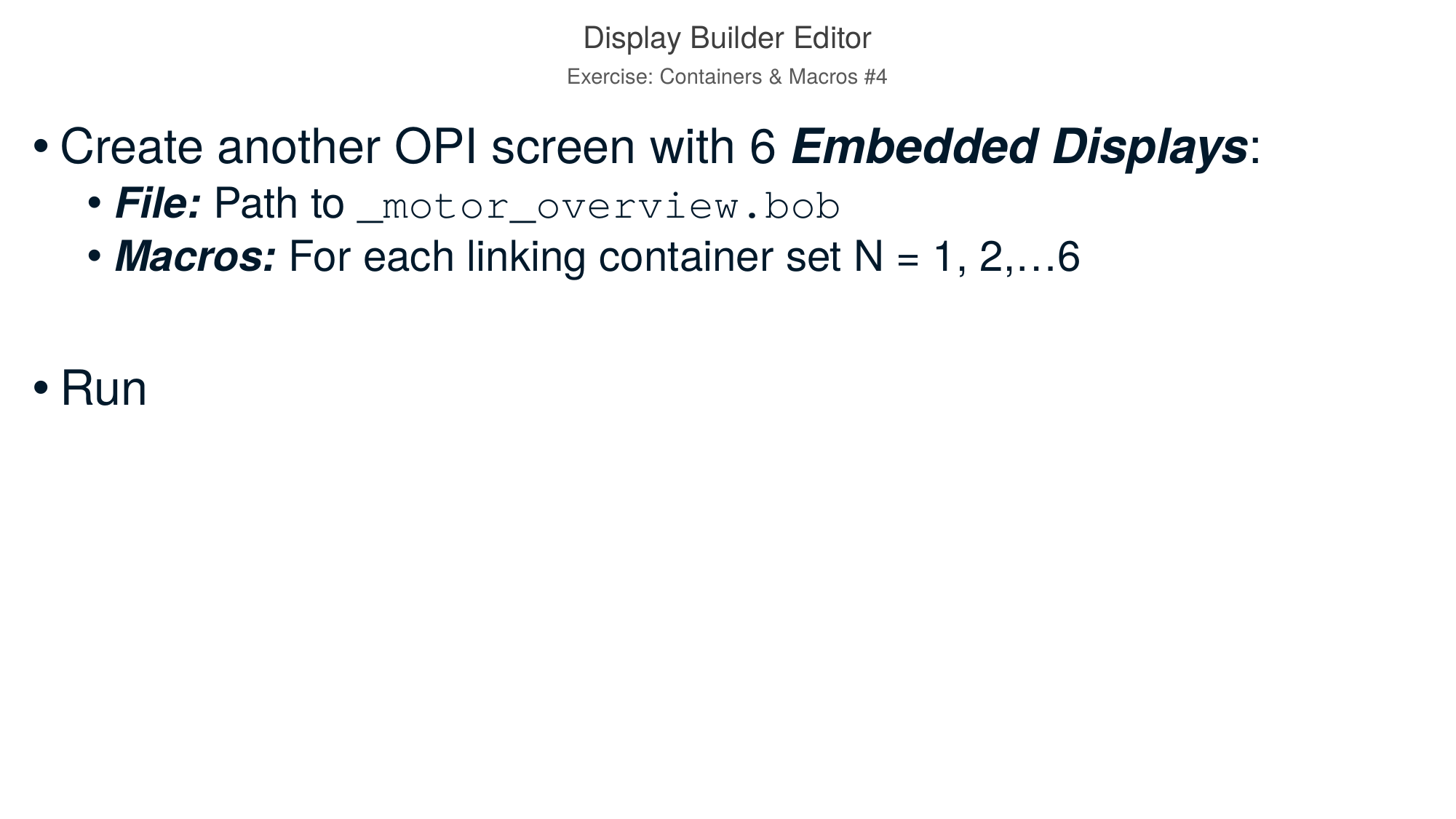

# Display Builder Editor
Exercise: Containers & Macros #4
Create another OPI screen with 6 Embedded Displays:
File: Path to _motor_overview.bob
Macros: For each linking container set N = 1, 2,…6

Run